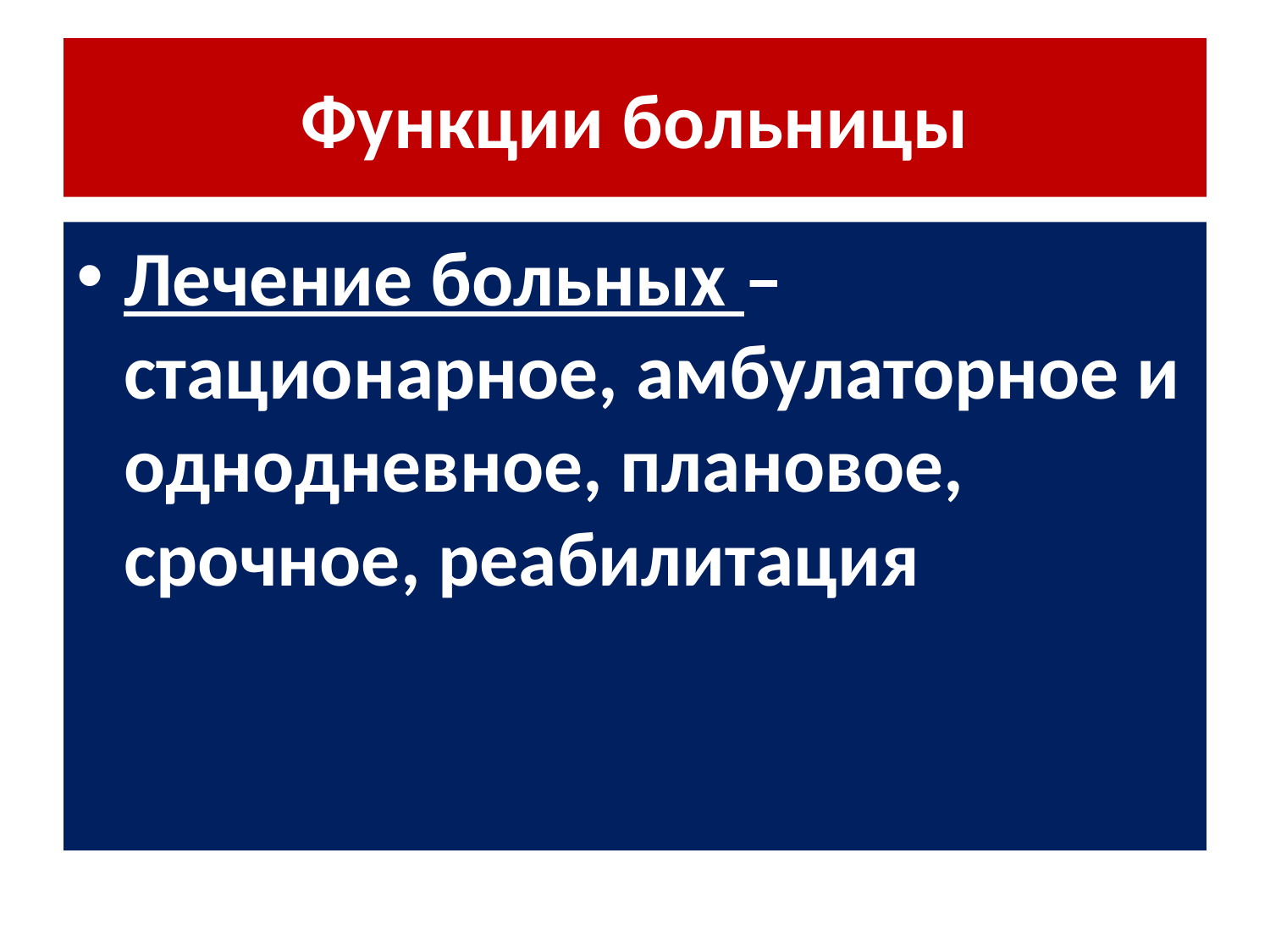

# Функции больницы
Лечение больных – стационарное, амбулаторное и однодневное, плановое, срочное, реабилитация